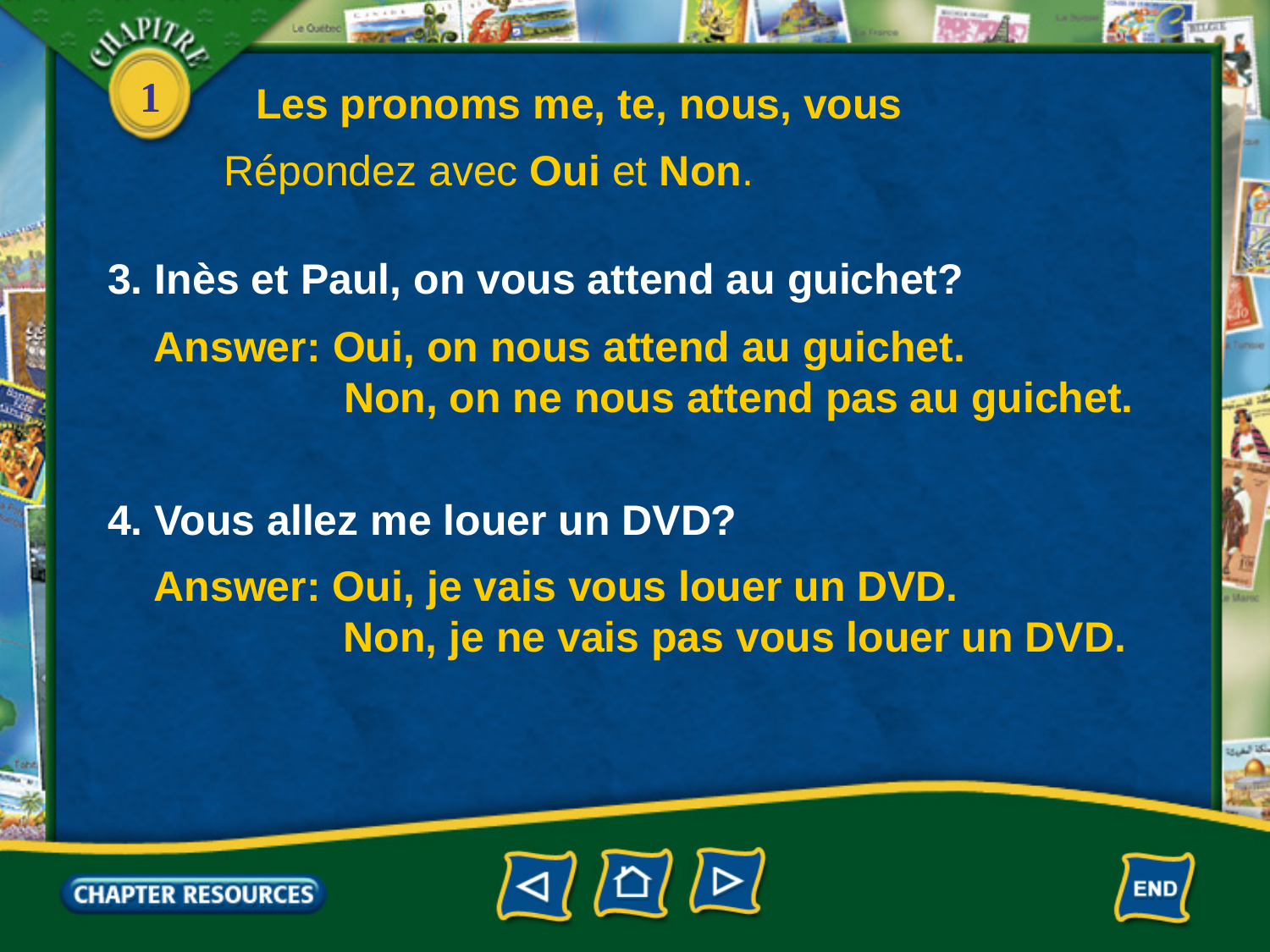

Les pronoms me, te, nous, vous
Répondez avec Oui et Non.
3. Inès et Paul, on vous attend au guichet?
Answer: Oui, on nous attend au guichet.
                Non, on ne nous attend pas au guichet.
4. Vous allez me louer un DVD?
Answer: Oui, je vais vous louer un DVD.
                Non, je ne vais pas vous louer un DVD.